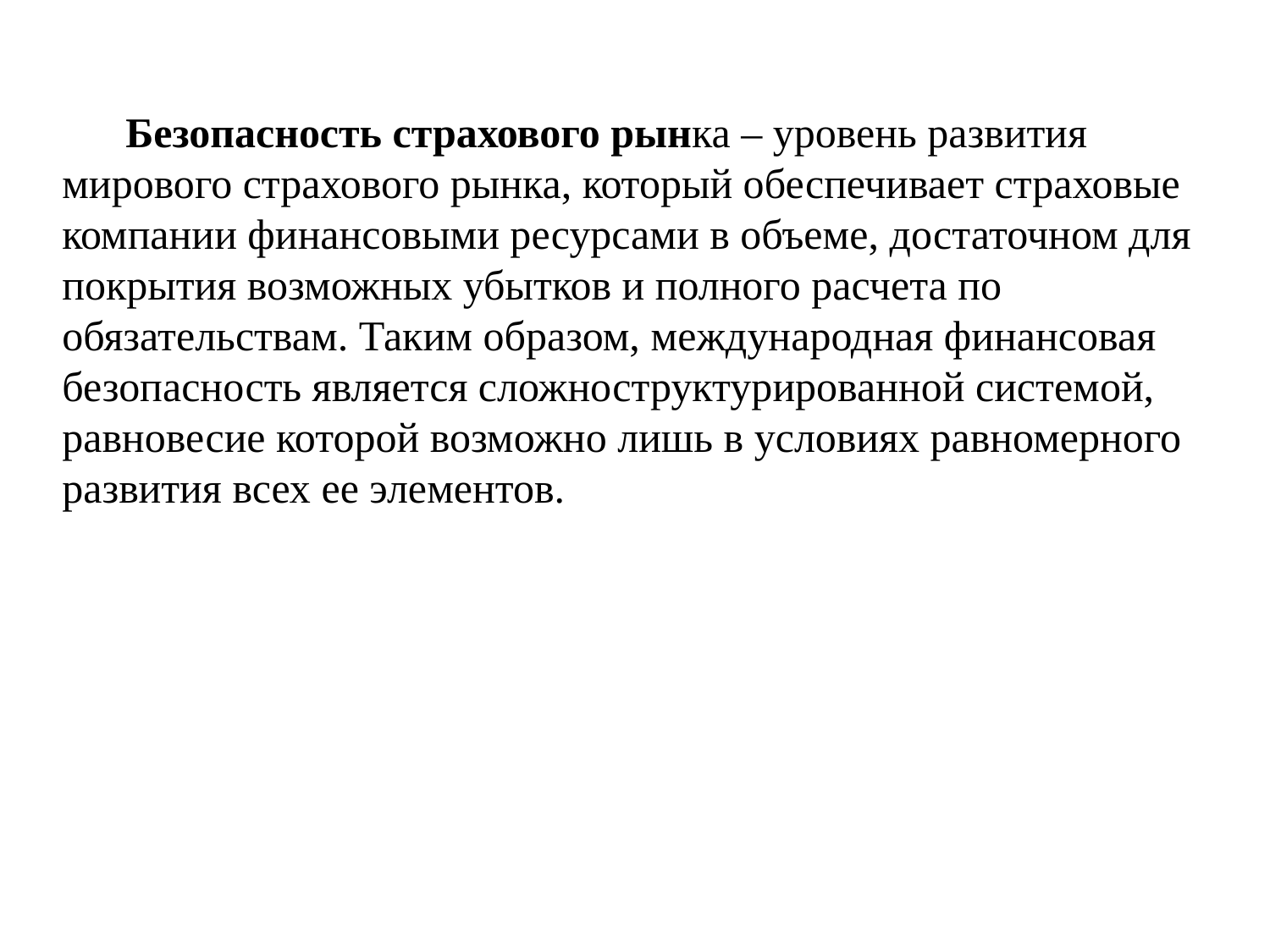

Безопасность страхового рынка – уровень развития мирового страхового рынка, который обеспечивает страховые компании финансовыми ресурсами в объеме, достаточном для покрытия возможных убытков и полного расчета по обязательствам. Таким образом, международная финансовая безопасность является сложноструктурированной системой,
равновесие которой возможно лишь в условиях равномерного развития всех ее элементов.